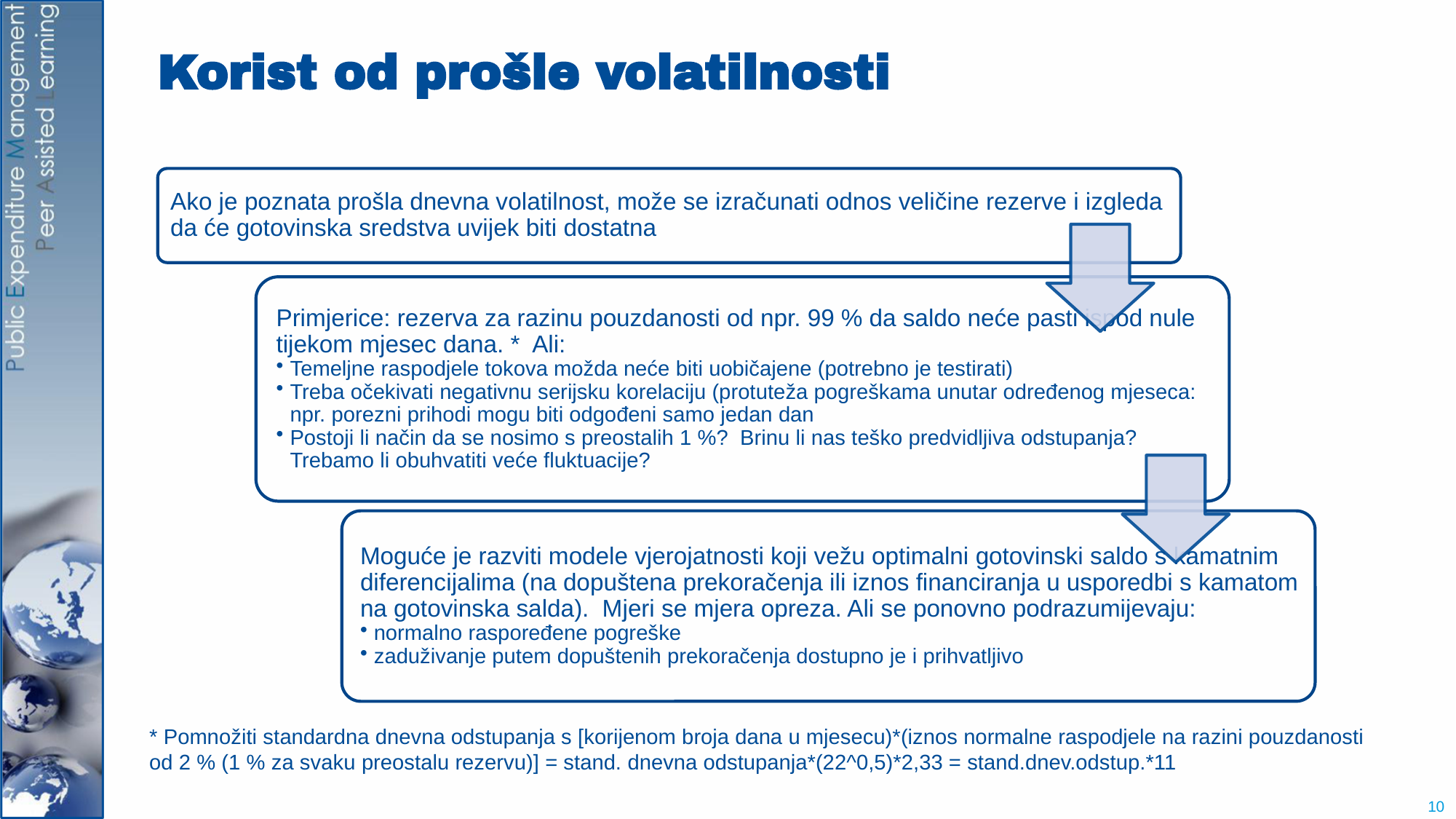

# Korist od prošle volatilnosti
Ako je poznata prošla dnevna volatilnost, može se izračunati odnos veličine rezerve i izgleda da će gotovinska sredstva uvijek biti dostatna
Primjerice: rezerva za razinu pouzdanosti od npr. 99 % da saldo neće pasti ispod nule tijekom mjesec dana. *  Ali:
Temeljne raspodjele tokova možda neće biti uobičajene (potrebno je testirati)
Treba očekivati negativnu serijsku korelaciju (protuteža pogreškama unutar određenog mjeseca: npr. porezni prihodi mogu biti odgođeni samo jedan dan
Postoji li način da se nosimo s preostalih 1 %?  Brinu li nas teško predvidljiva odstupanja?  Trebamo li obuhvatiti veće fluktuacije?
Moguće je razviti modele vjerojatnosti koji vežu optimalni gotovinski saldo s kamatnim diferencijalima (na dopuštena prekoračenja ili iznos financiranja u usporedbi s kamatom na gotovinska salda).  Mjeri se mjera opreza. Ali se ponovno podrazumijevaju:
normalno raspoređene pogreške
zaduživanje putem dopuštenih prekoračenja dostupno je i prihvatljivo

* Pomnožiti standardna dnevna odstupanja s [korijenom broja dana u mjesecu)*(iznos normalne raspodjele na razini pouzdanosti od 2 % (1 % za svaku preostalu rezervu)] = stand. dnevna odstupanja*(22^0,5)*2,33 = stand.dnev.odstup.*11